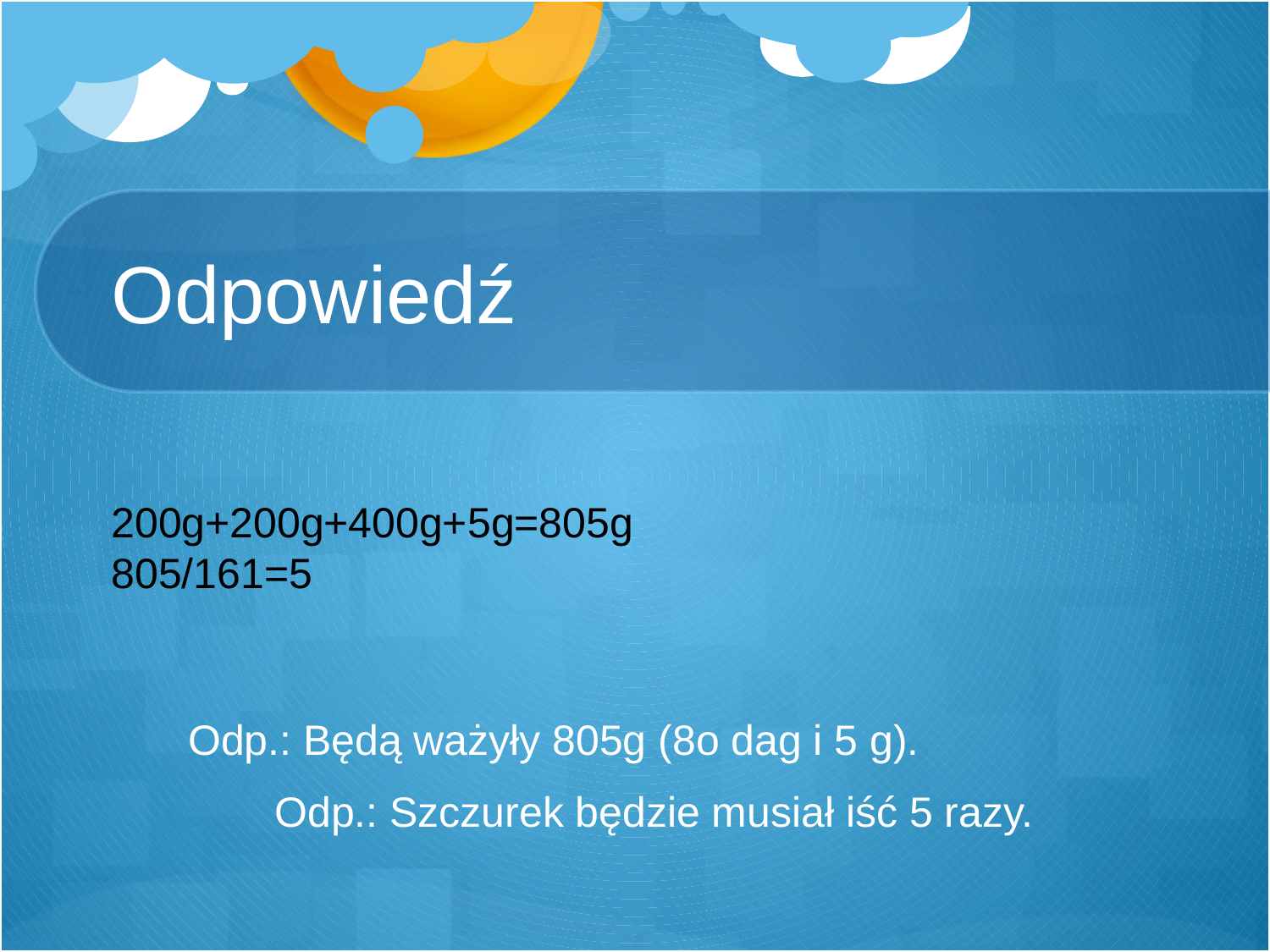

# Odpowiedź
200g+200g+400g+5g=805g
805/161=5
Odp.: Będą ważyły 805g (8o dag i 5 g).
Odp.: Szczurek będzie musiał iść 5 razy.